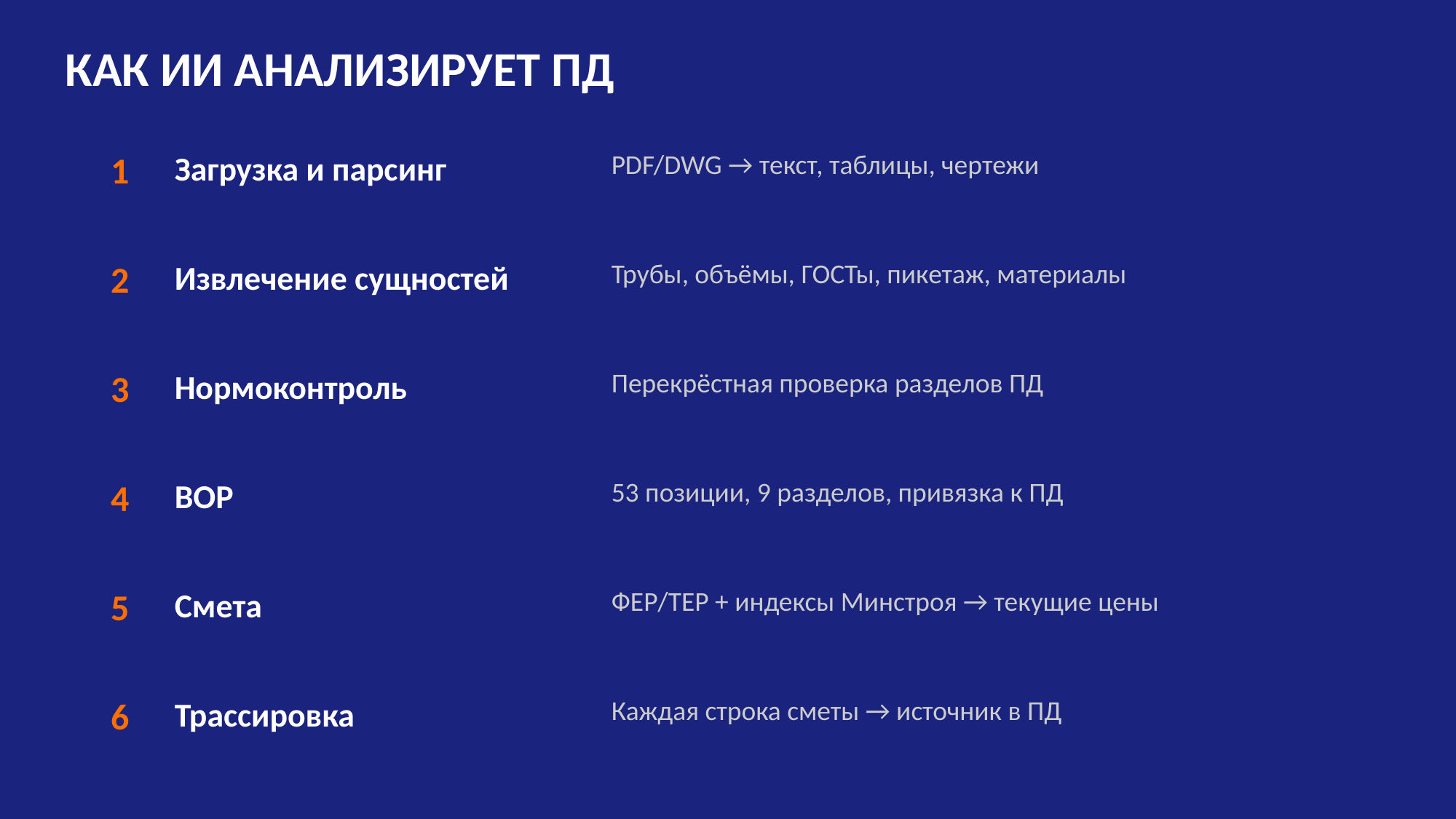

КАК ИИ АНАЛИЗИРУЕТ ПД
1
Загрузка и парсинг
PDF/DWG → текст, таблицы, чертежи
2
Извлечение сущностей
Трубы, объёмы, ГОСТы, пикетаж, материалы
3
Нормоконтроль
Перекрёстная проверка разделов ПД
4
ВОР
53 позиции, 9 разделов, привязка к ПД
5
Смета
ФЕР/ТЕР + индексы Минстроя → текущие цены
6
Трассировка
Каждая строка сметы → источник в ПД